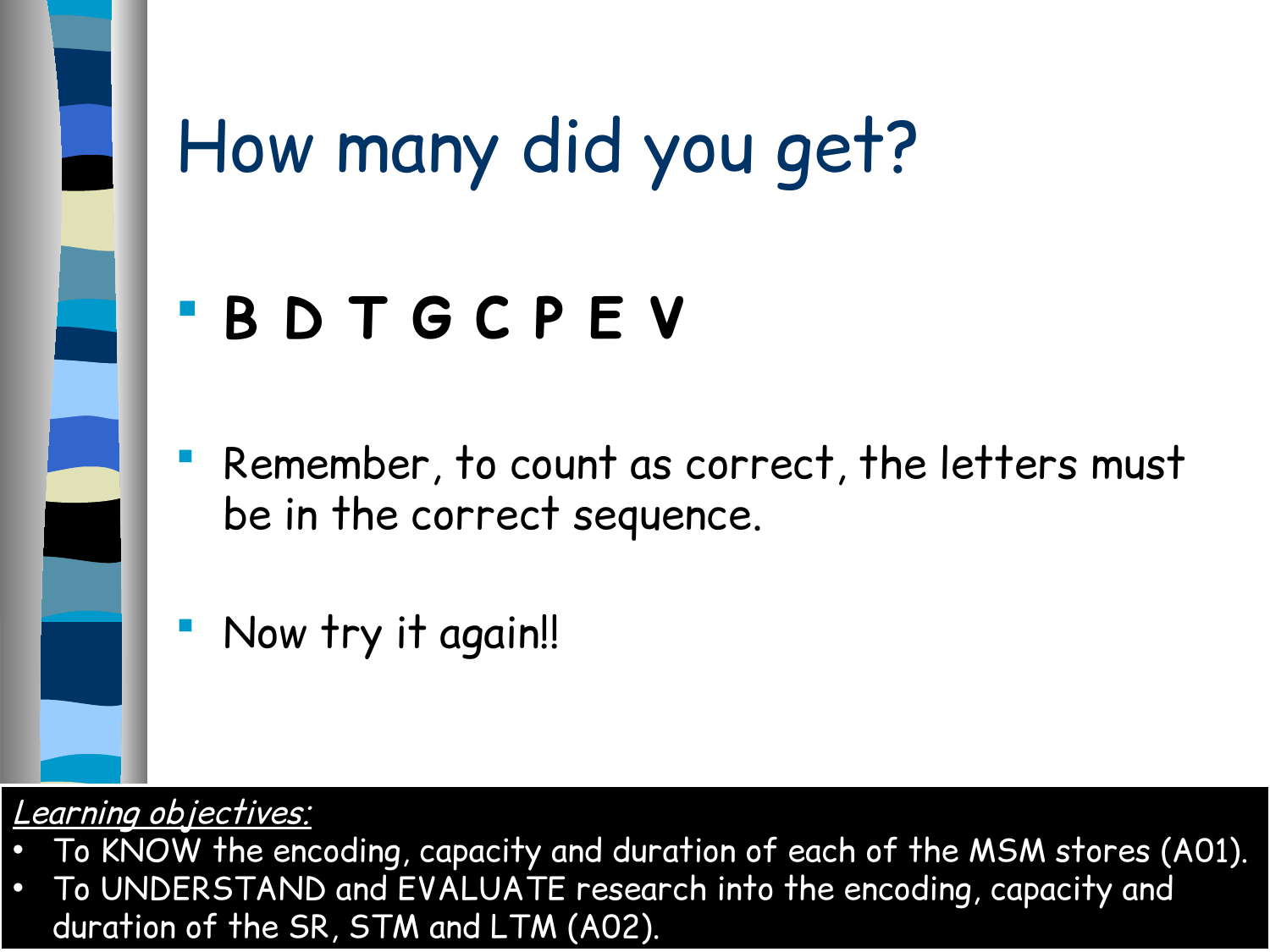

# How many did you get?
B D T G C P E V

Remember, to count as correct, the letters must be in the correct sequence.

Now try it again!!

Learning objectives:
To KNOW the encoding, capacity and duration of each of the MSM stores (A01).
To UNDERSTAND and EVALUATE research into the encoding, capacity and duration of the SR, STM and LTM (A02).